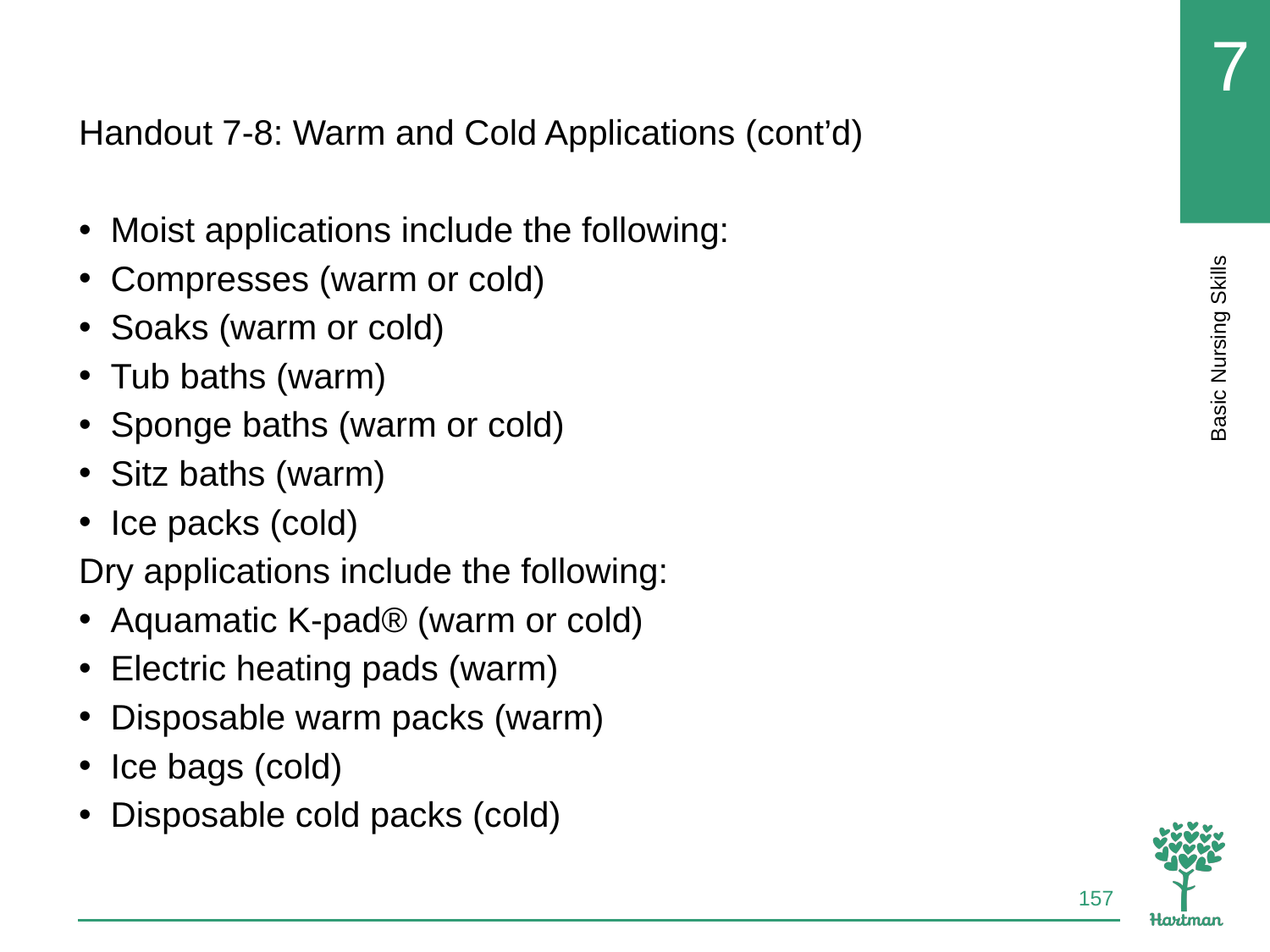

# LO6, content 20
Handout 7-8: Warm and Cold Applications (cont’d)

Moist applications include the following:
Compresses (warm or cold)
Soaks (warm or cold)
Tub baths (warm)
Sponge baths (warm or cold)
Sitz baths (warm)
Ice packs (cold)
Dry applications include the following:
Aquamatic K-pad® (warm or cold)
Electric heating pads (warm)
Disposable warm packs (warm)
Ice bags (cold)
Disposable cold packs (cold)

157